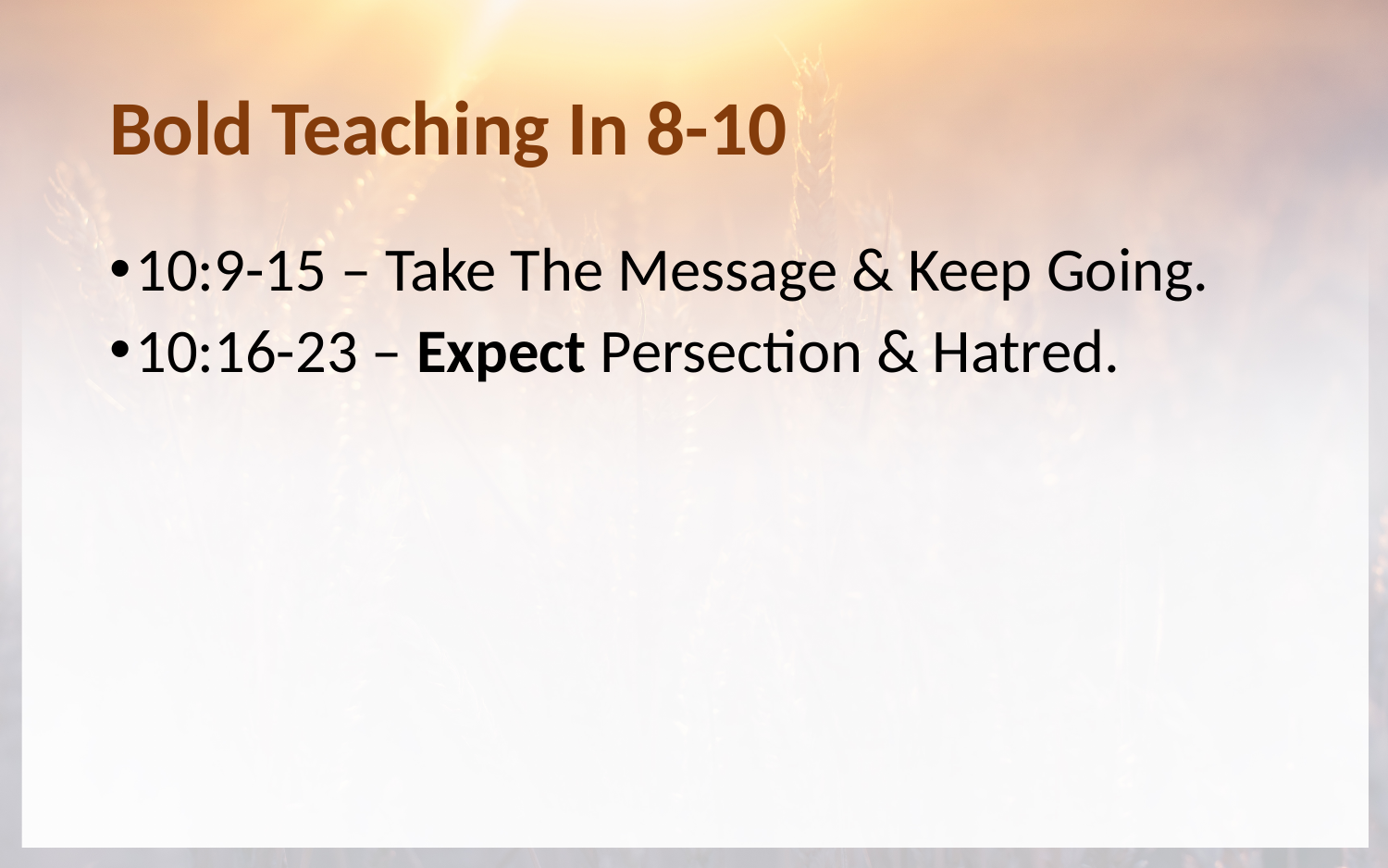

# Bold Teaching In 8-10
10:9-15 – Take The Message & Keep Going.
10:16-23 – Expect Persection & Hatred.